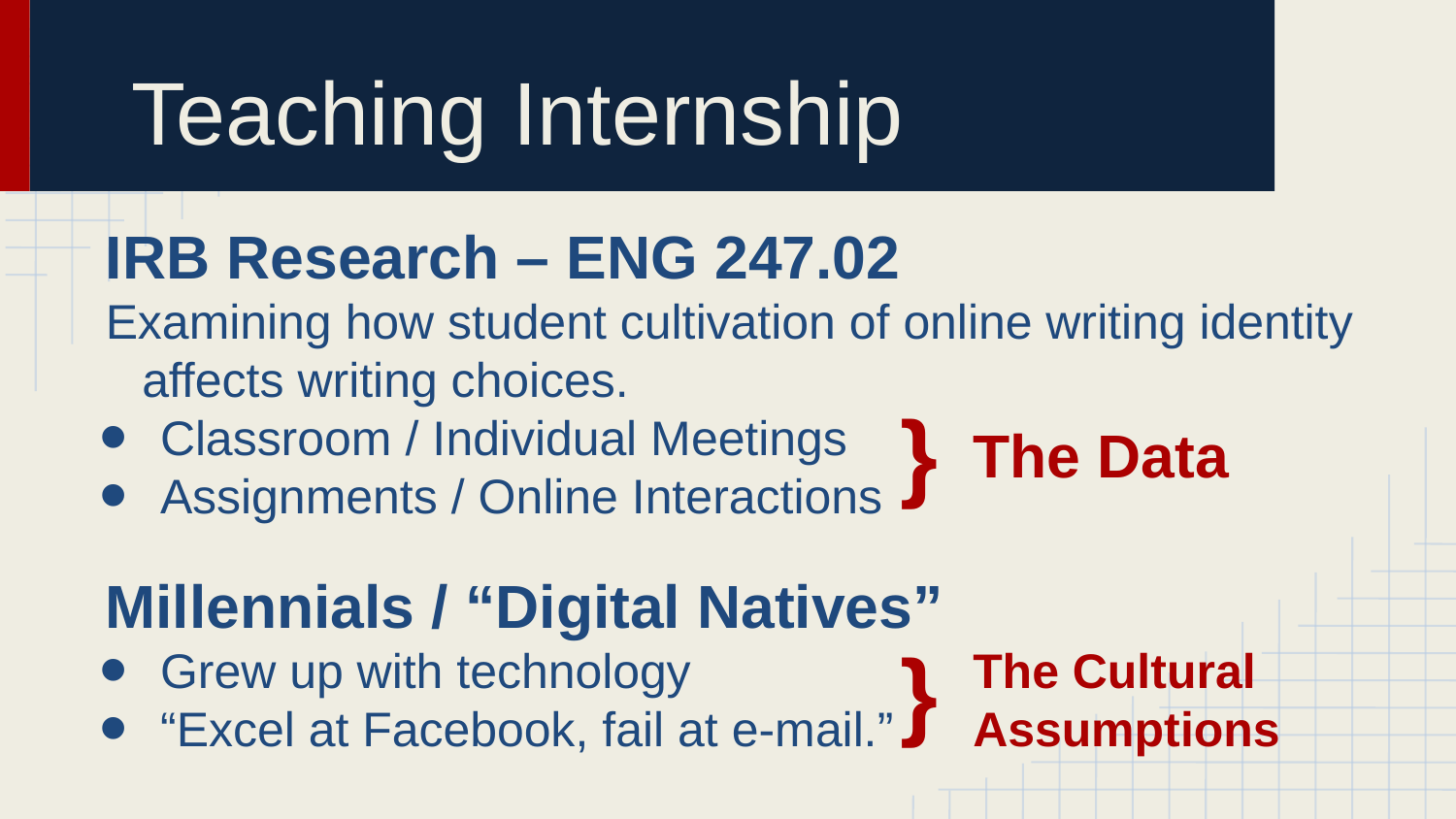

# Teaching Internship
IRB Research – ENG 247.02
Examining how student cultivation of online writing identity affects writing choices.
Classroom / Individual Meetings
Assignments / Online Interactions

Millennials / “Digital Natives”
Grew up with technology
“Excel at Facebook, fail at e-mail.”
}
The Data
}
The Cultural Assumptions